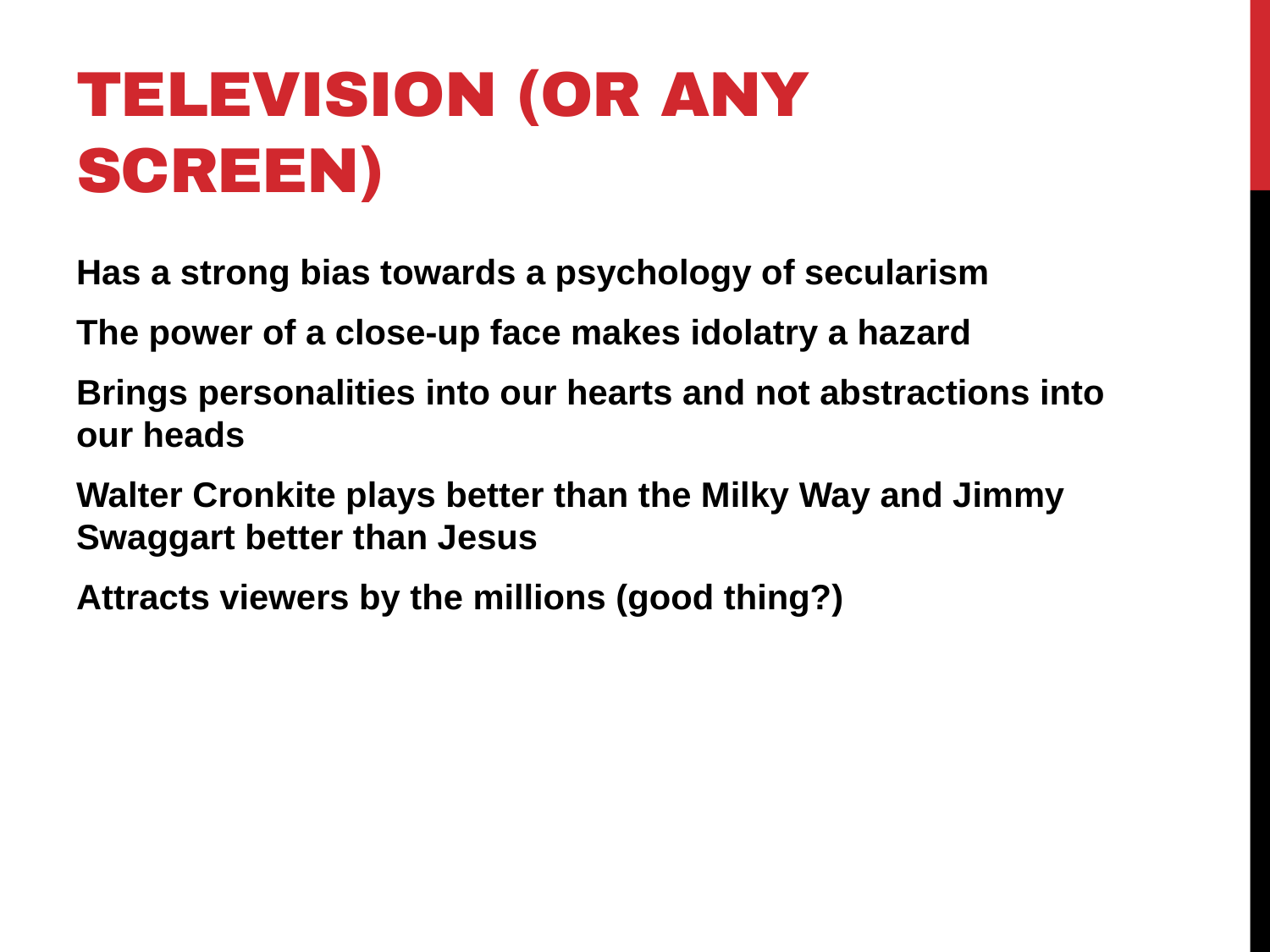

# Television (or any screen)
Has a strong bias towards a psychology of secularism
The power of a close-up face makes idolatry a hazard
Brings personalities into our hearts and not abstractions into our heads
Walter Cronkite plays better than the Milky Way and Jimmy Swaggart better than Jesus
Attracts viewers by the millions (good thing?)